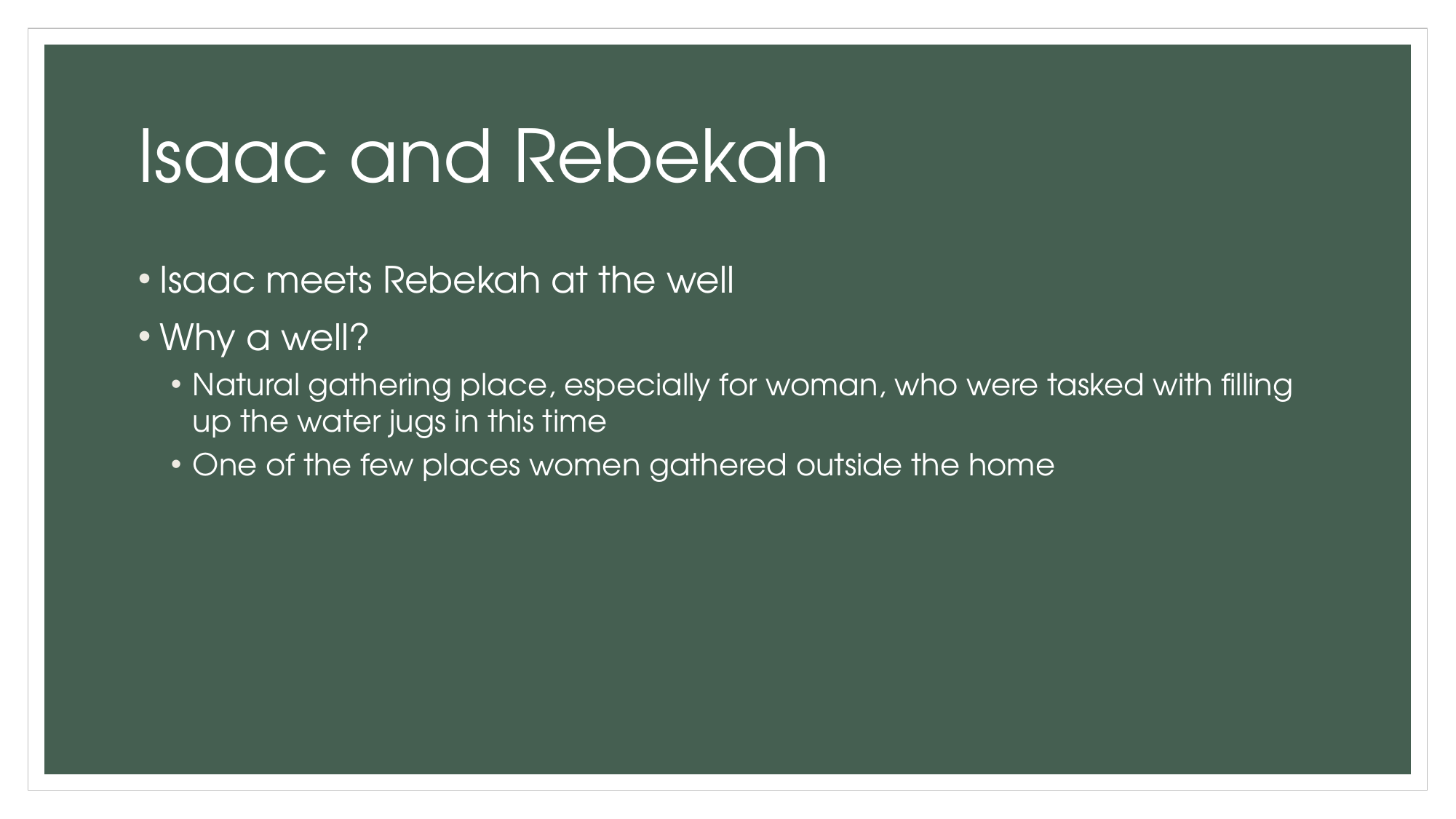

# Isaac and Rebekah
Isaac meets Rebekah at the well
Why a well?
Natural gathering place, especially for woman, who were tasked with filling up the water jugs in this time
One of the few places women gathered outside the home